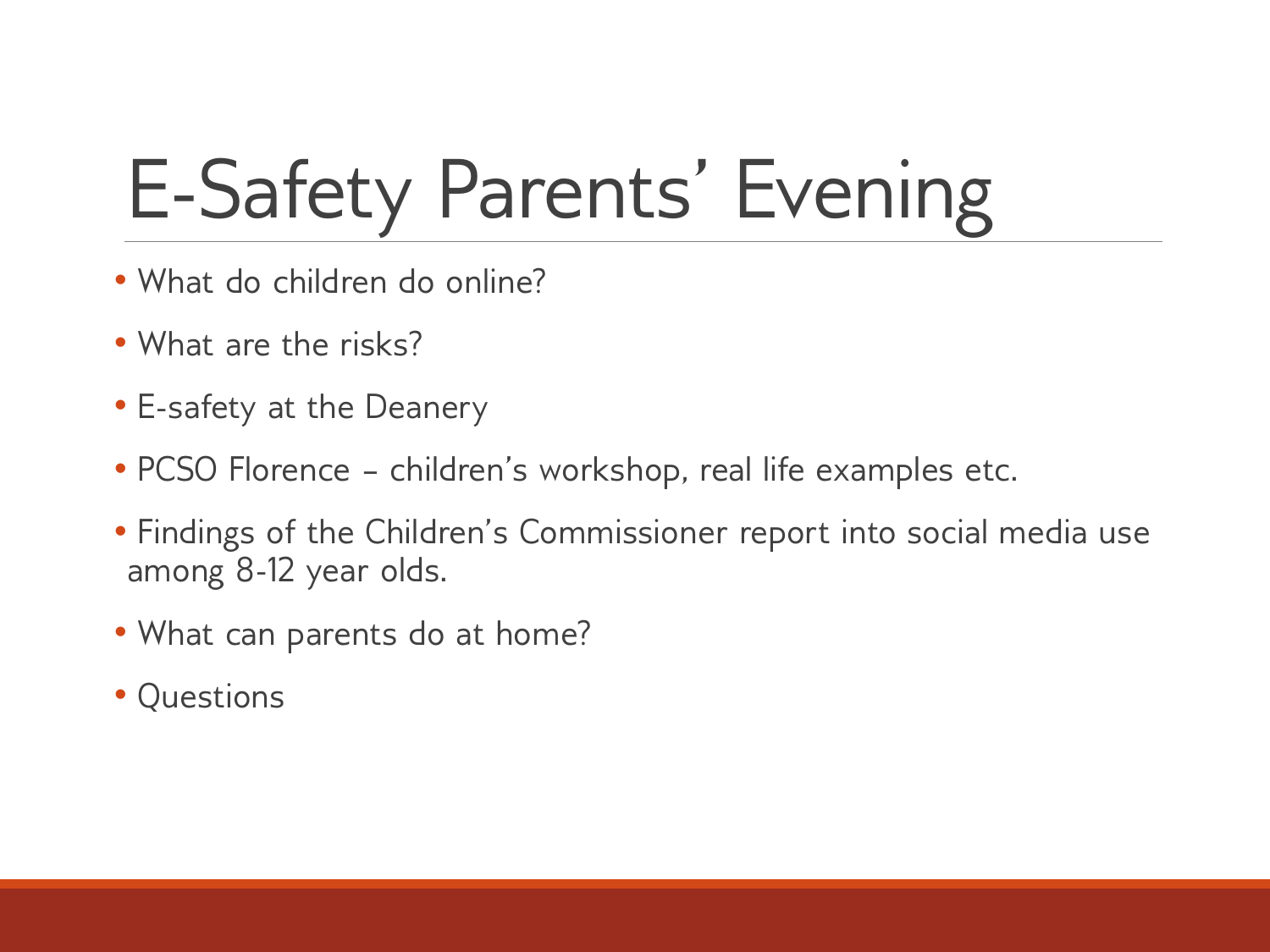

# E-Safety Parents’ Evening
 What do children do online?
 What are the risks?
 E-safety at the Deanery
 PCSO Florence – children’s workshop, real life examples etc.
 Findings of the Children’s Commissioner report into social media use among 8-12 year olds.
 What can parents do at home?
 Questions